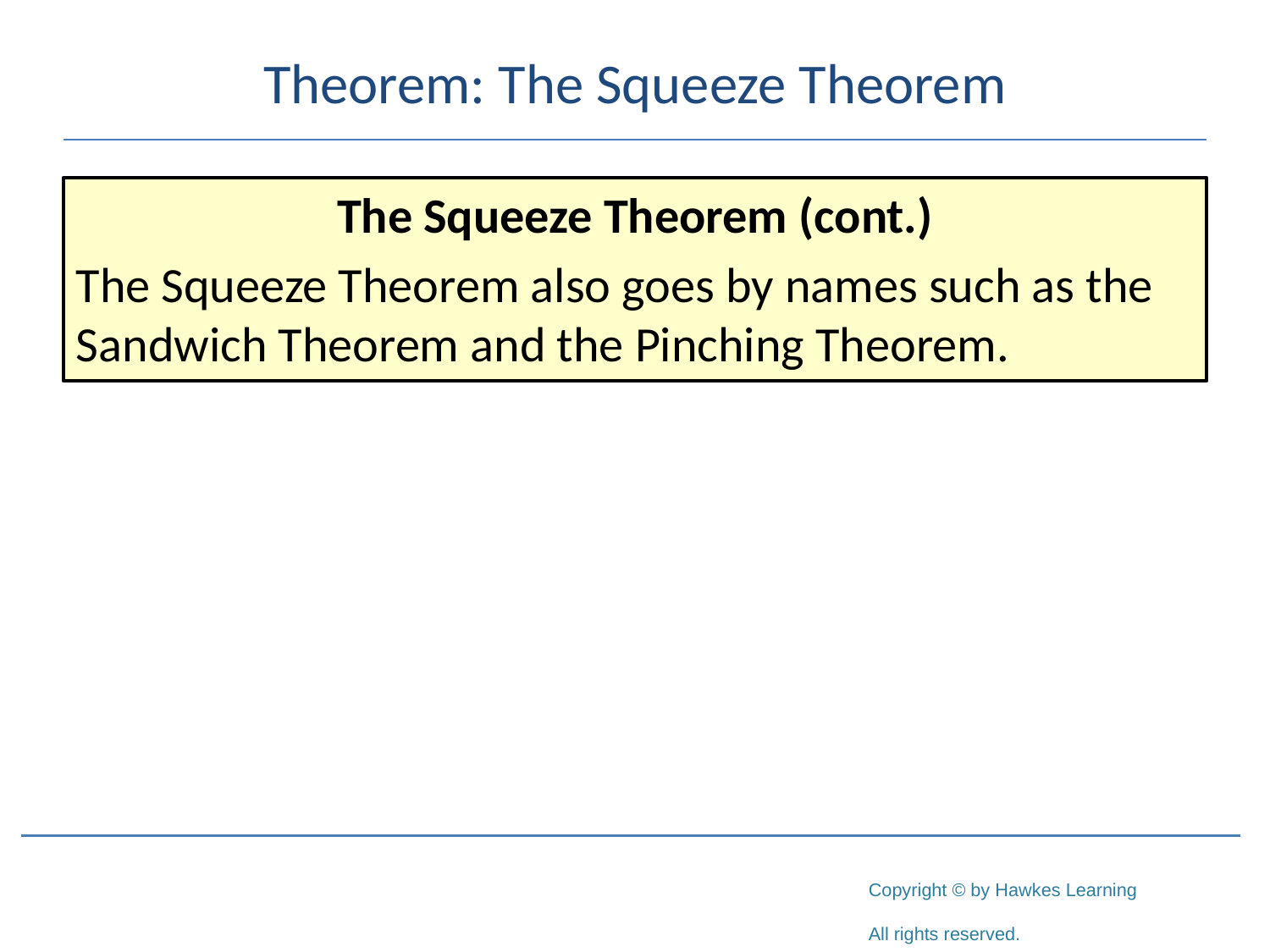

# Theorem: The Squeeze Theorem
The Squeeze Theorem (cont.)
The Squeeze Theorem also goes by names such as the Sandwich Theorem and the Pinching Theorem.